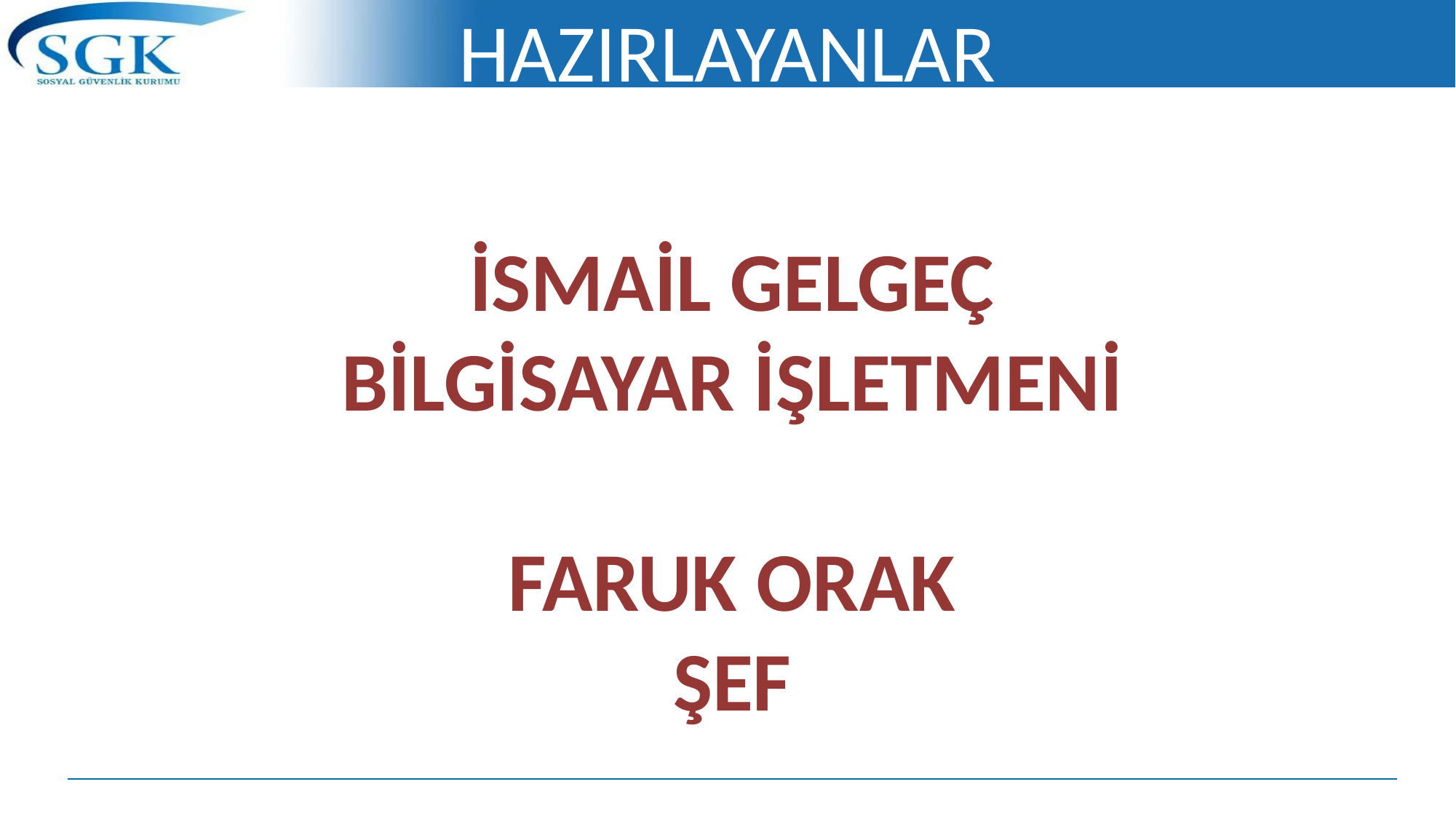

# HAZIRLAYANLAR

İSMAİL GELGEÇ
BİLGİSAYAR İŞLETMENİ

FARUK ORAK
ŞEF